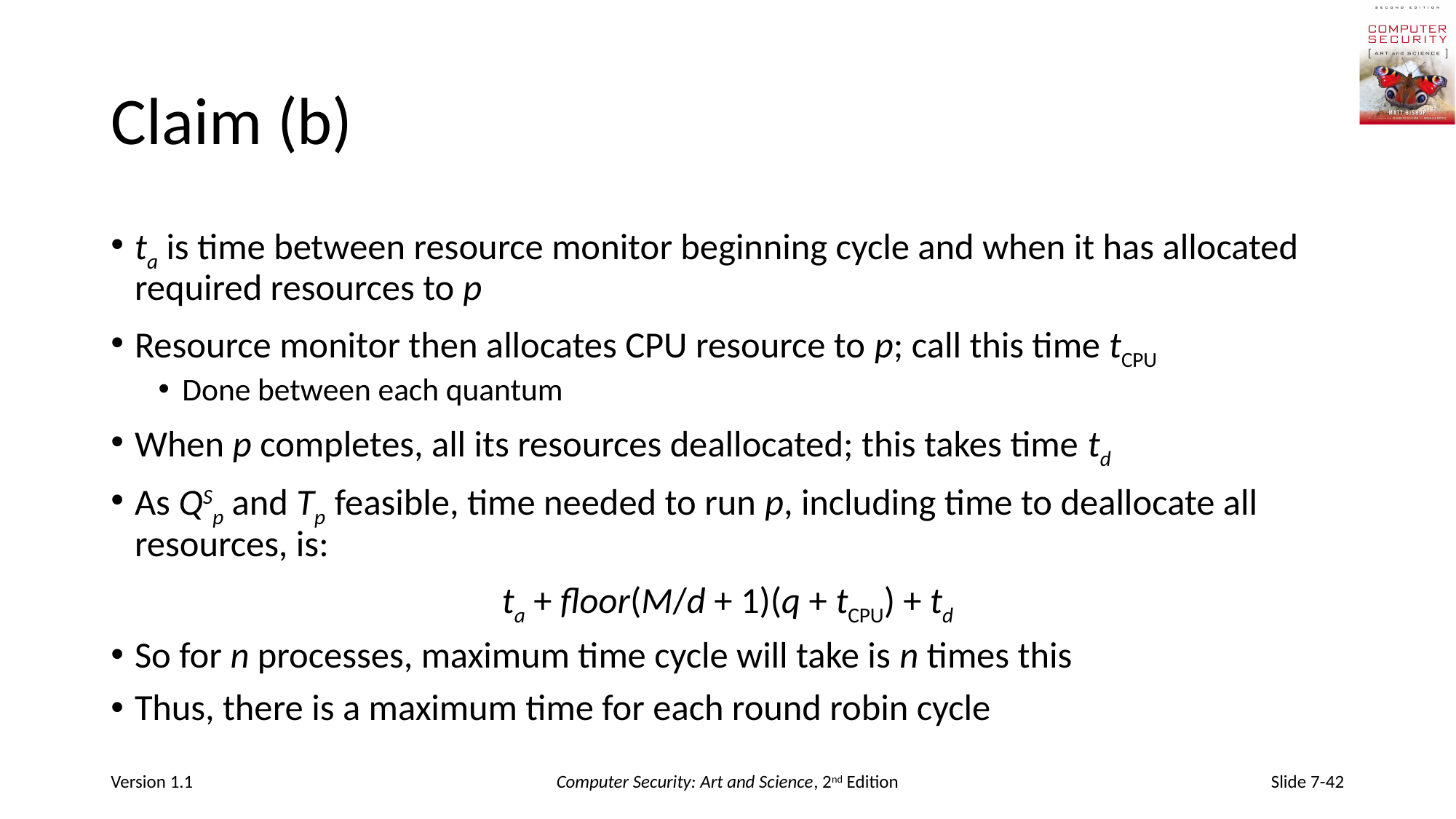

# Claim (b)
ta is time between resource monitor beginning cycle and when it has allocated required resources to p
Resource monitor then allocates CPU resource to p; call this time tCPU
Done between each quantum
When p completes, all its resources deallocated; this takes time td
As QSp and Tp  feasible, time needed to run p, including time to deallocate all resources, is:
ta + floor(M/d + 1)(q + tCPU) + td
So for n processes, maximum time cycle will take is n times this
Thus, there is a maximum time for each round robin cycle
Version 1.1
Computer Security: Art and Science, 2nd Edition
Slide 7-42